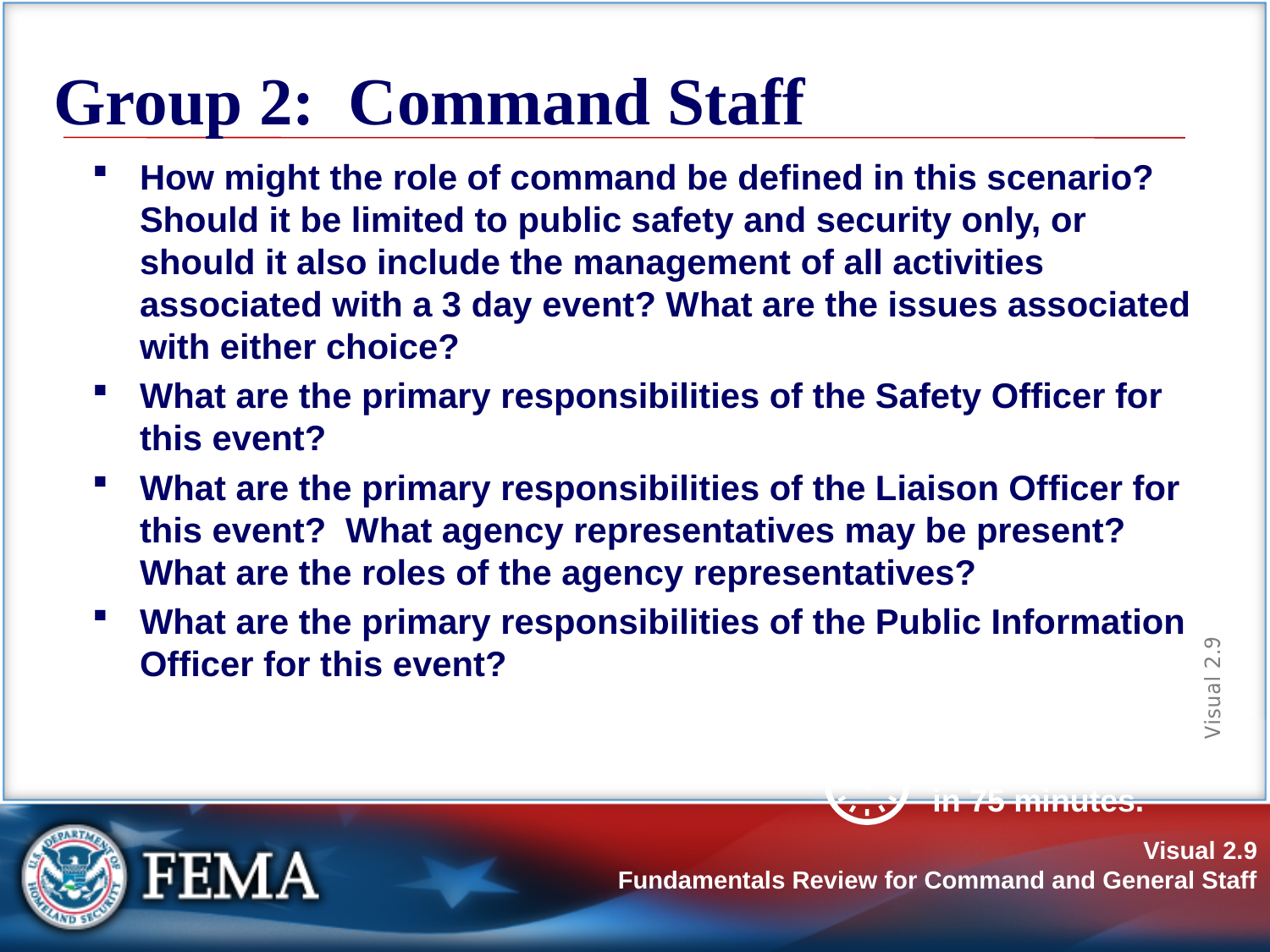

# Group 2:  Command Staff
How might the role of command be defined in this scenario?  Should it be limited to public safety and security only, or should it also include the management of all activities associated with a 3 day event? What are the issues associated with either choice?
What are the primary responsibilities of the Safety Officer for this event?
What are the primary responsibilities of the Liaison Officer for this event?  What agency representatives may be present?  What are the roles of the agency representatives?
What are the primary responsibilities of the Public Information Officer for this event?

Visual 2.9

Be ready to present in 75 minutes.